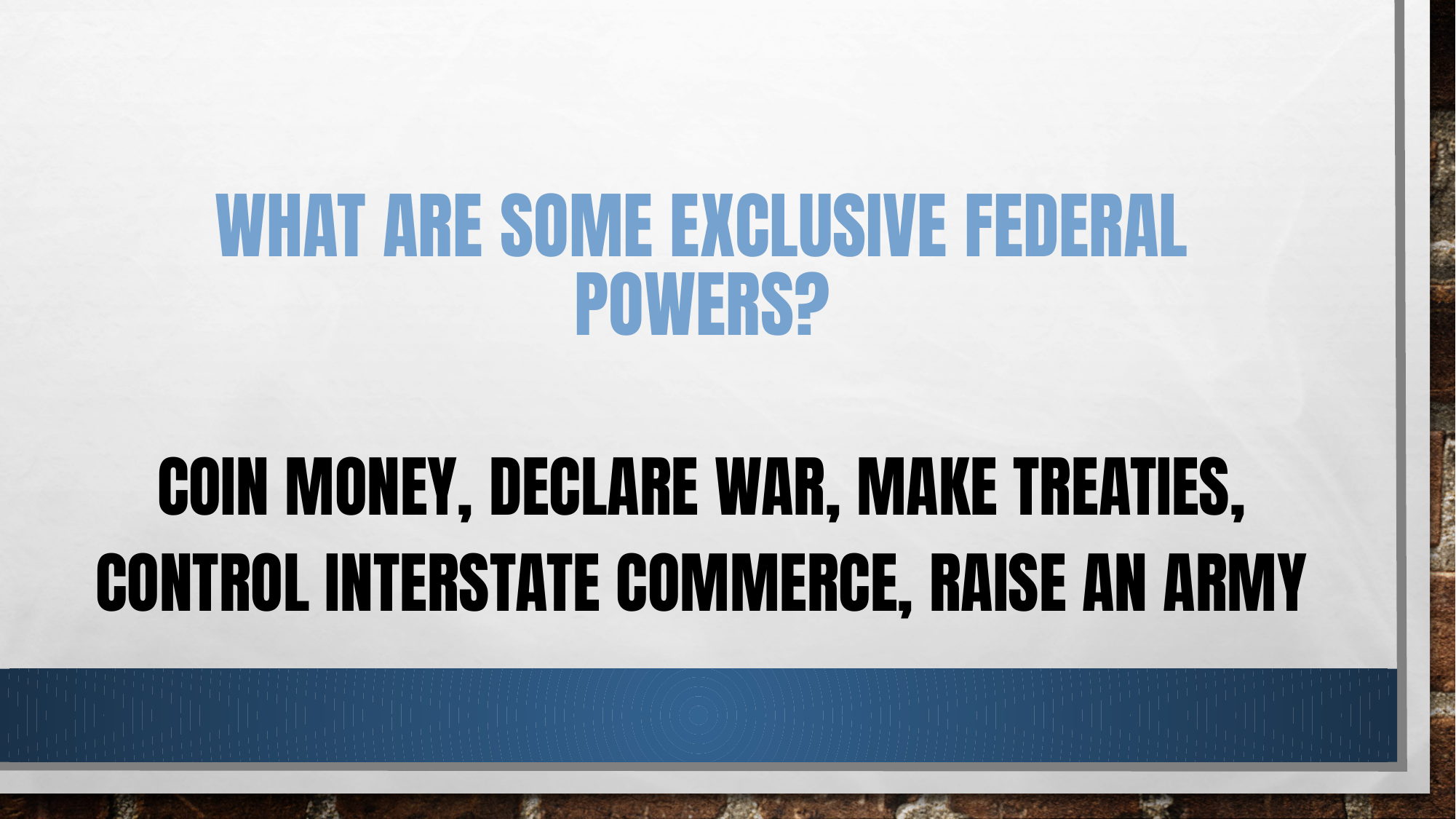

# What are some exclusive federal powers?
Coin money, declare war, make treaties, control interstate commerce, raise an army